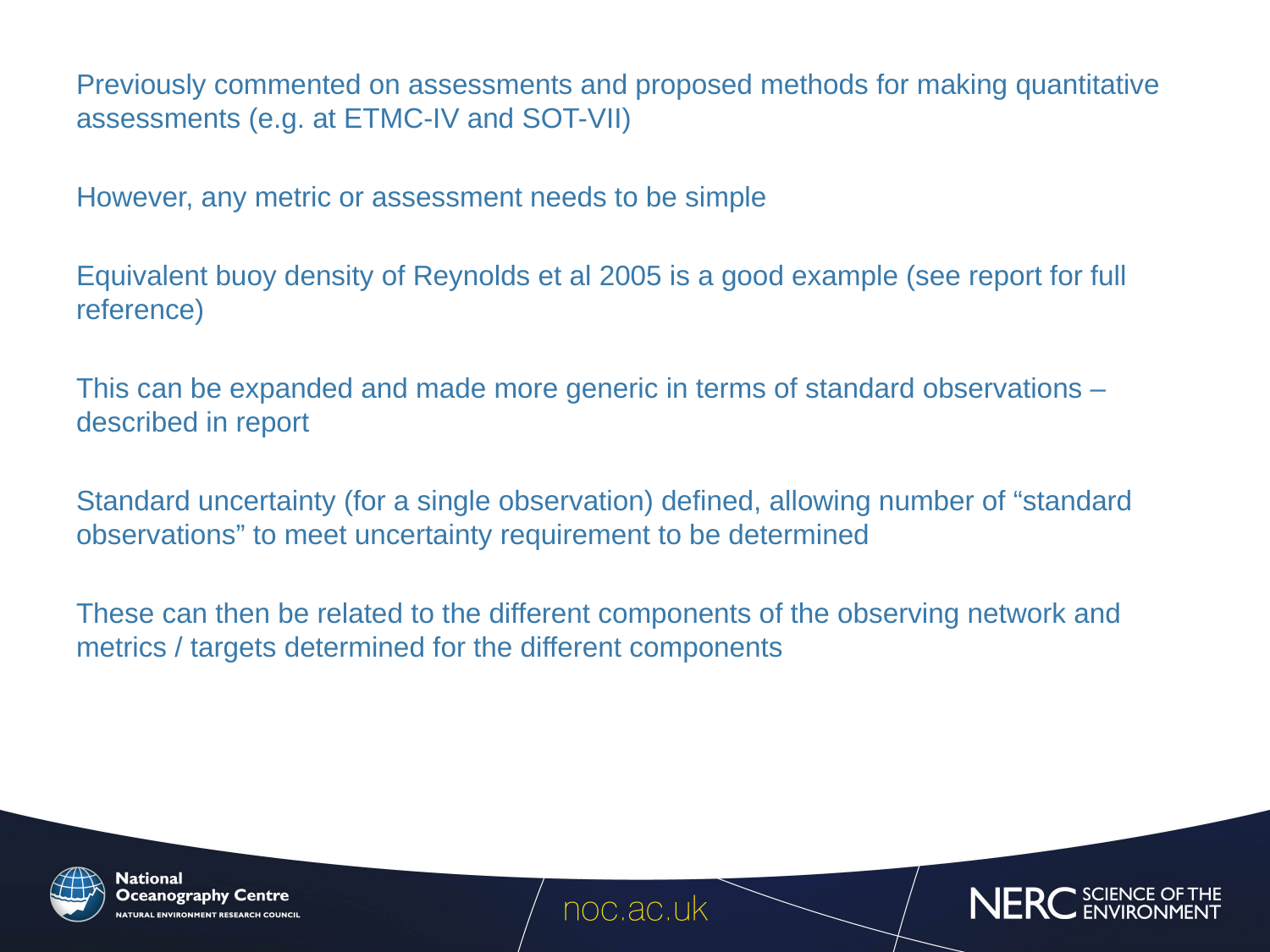

Previously commented on assessments and proposed methods for making quantitative assessments (e.g. at ETMC-IV and SOT-VII)

However, any metric or assessment needs to be simple

Equivalent buoy density of Reynolds et al 2005 is a good example (see report for full reference)

This can be expanded and made more generic in terms of standard observations – described in report

Standard uncertainty (for a single observation) defined, allowing number of “standard observations” to meet uncertainty requirement to be determined

These can then be related to the different components of the observing network and metrics / targets determined for the different components